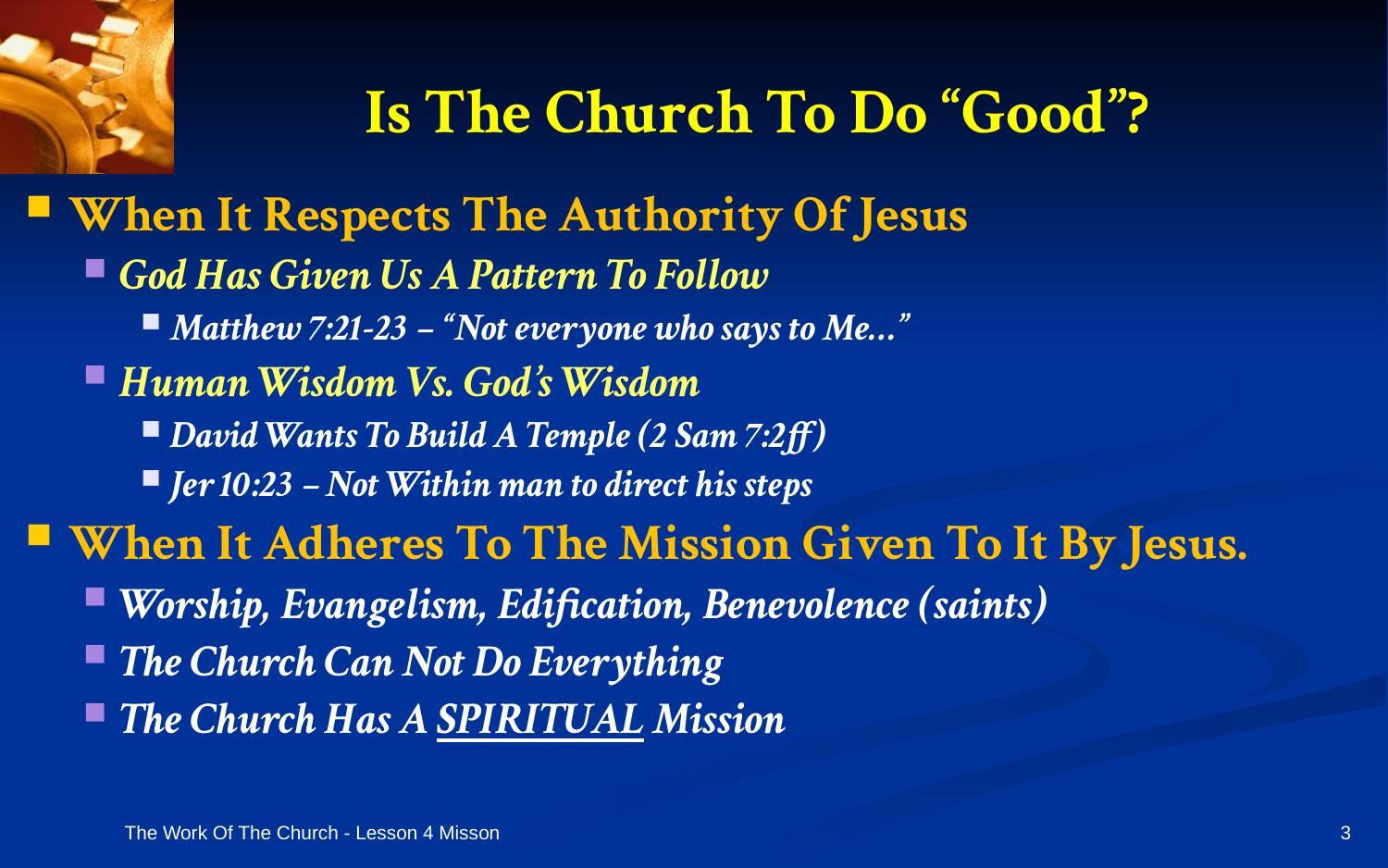

# Is The Church To Do “Good”?
When It Respects The Authority Of Jesus
God Has Given Us A Pattern To Follow
Matthew 7:21-23 – “Not everyone who says to Me…”
Human Wisdom Vs. God’s Wisdom
David Wants To Build A Temple (2 Sam 7:2ff)
Jer 10:23 – Not Within man to direct his steps
When It Adheres To The Mission Given To It By Jesus.
Worship, Evangelism, Edification, Benevolence (saints)
The Church Can Not Do Everything
The Church Has A SPIRITUAL Mission
The Work Of The Church - Lesson 4 Misson
3